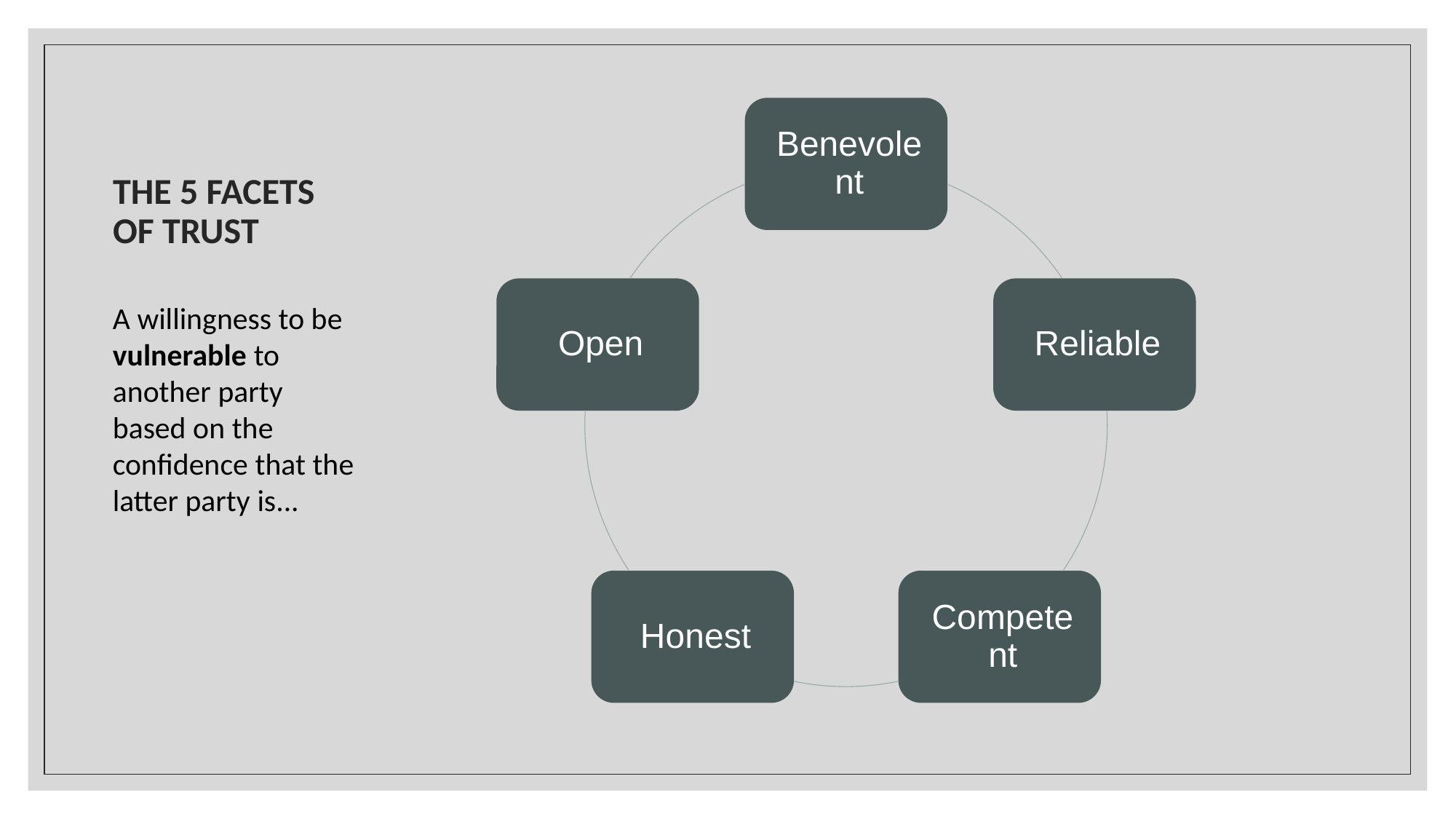

Benevolent
Reliable
Competent
Honest
Open
# THE 5 FACETS OF TRUST
A willingness to be vulnerable to another party based on the confidence that the latter party is...